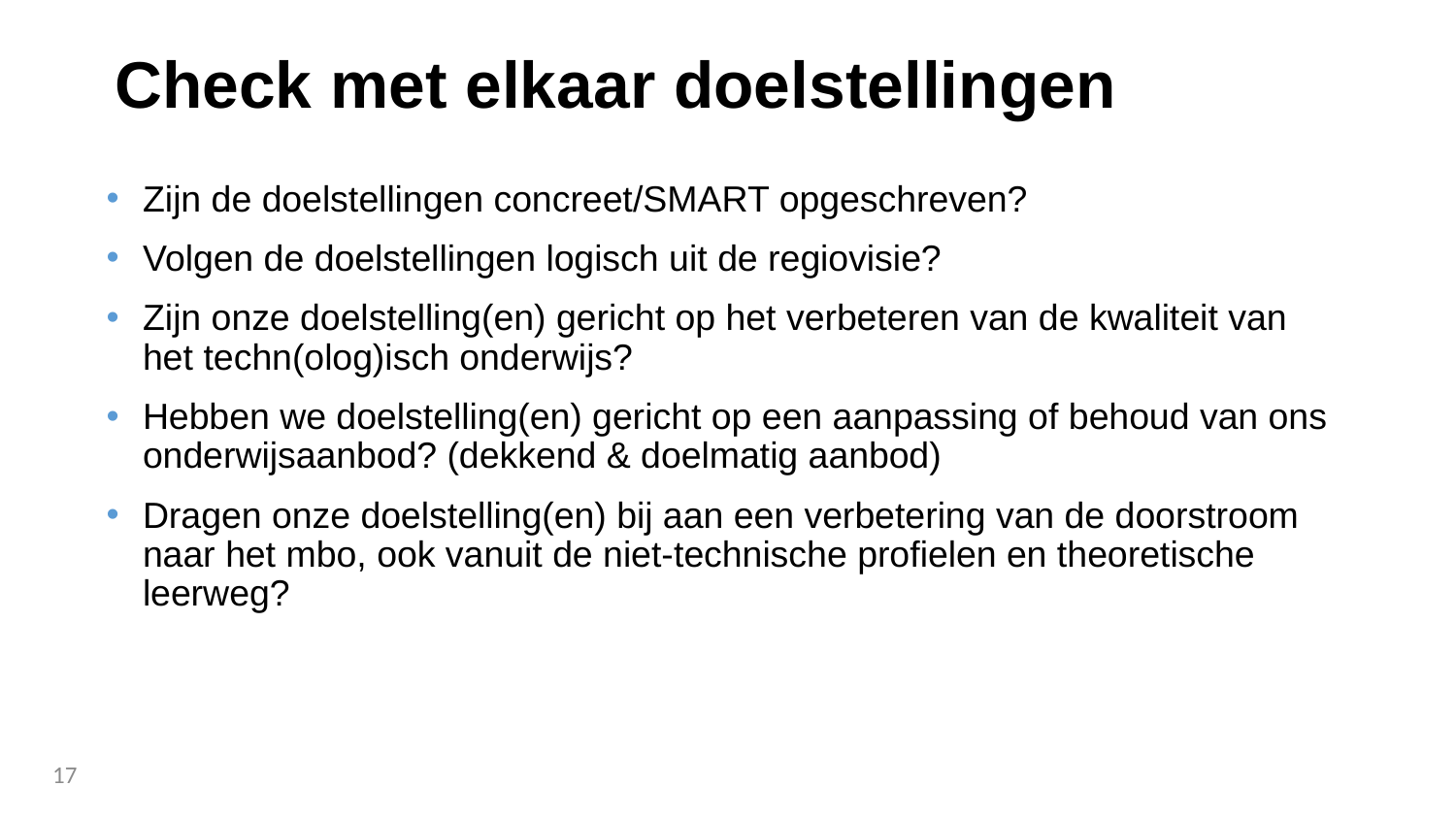

# Check met elkaar doelstellingen
Zijn de doelstellingen concreet/SMART opgeschreven?
Volgen de doelstellingen logisch uit de regiovisie?
Zijn onze doelstelling(en) gericht op het verbeteren van de kwaliteit van het techn(olog)isch onderwijs?
Hebben we doelstelling(en) gericht op een aanpassing of behoud van ons onderwijsaanbod? (dekkend & doelmatig aanbod)
Dragen onze doelstelling(en) bij aan een verbetering van de doorstroom naar het mbo, ook vanuit de niet-technische profielen en theoretische leerweg?
17